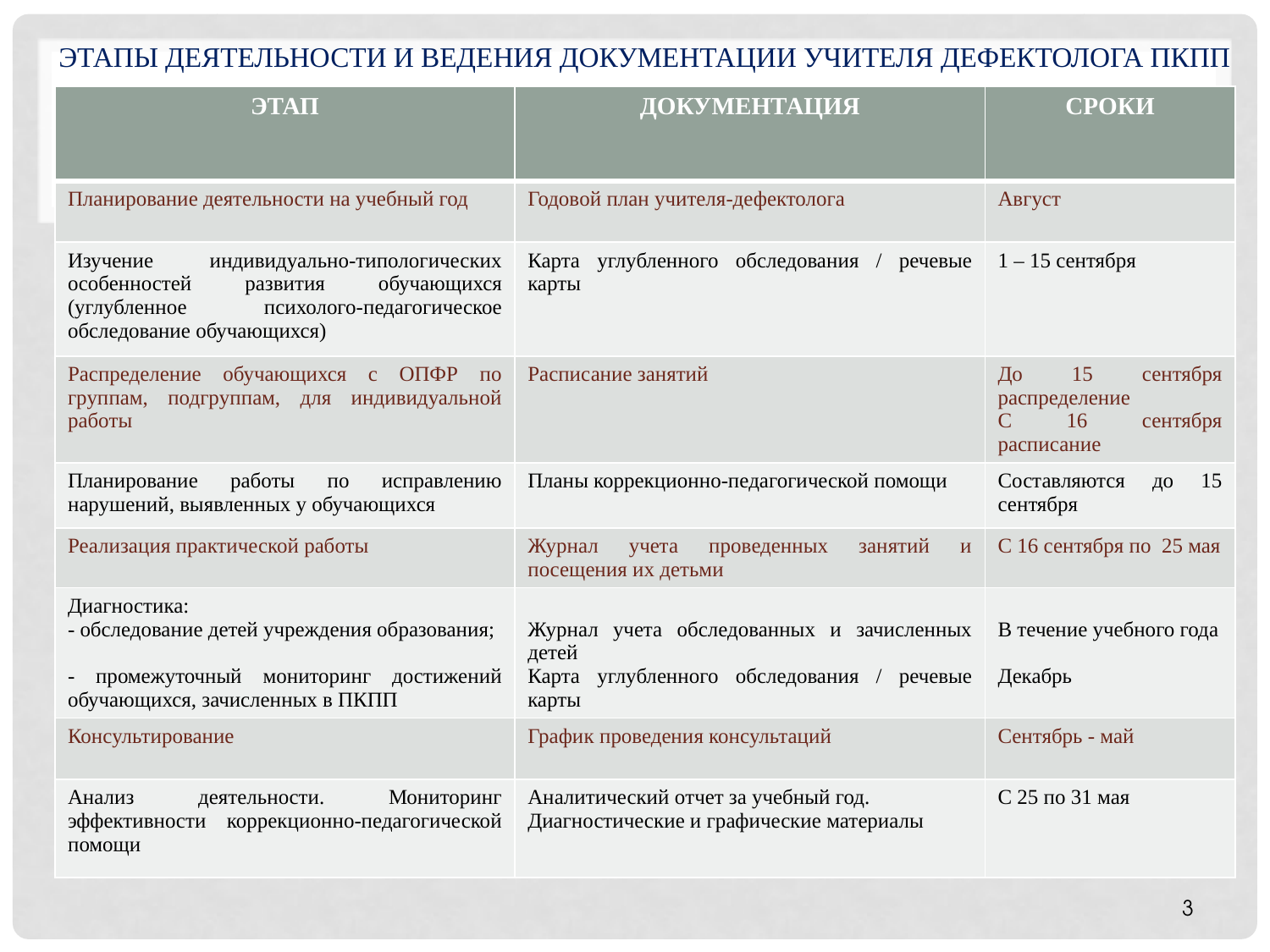

# Этапы деятельности и ведения документации учителя дефектолога ПКПП
| ЭТАП | ДОКУМЕНТАЦИЯ | СРОКИ |
| --- | --- | --- |
| Планирование деятельности на учебный год | Годовой план учителя-дефектолога | Август |
| Изучение индивидуально-типологических особенностей развития обучающихся (углубленное психолого-педагогическое обследование обучающихся) | Карта углубленного обследования / речевые карты | 1 – 15 сентября |
| Распределение обучающихся с ОПФР по группам, подгруппам, для индивидуальной работы | Расписание занятий | До 15 сентября распределение С 16 сентября расписание |
| Планирование работы по исправлению нарушений, выявленных у обучающихся | Планы коррекционно-педагогической помощи | Составляются до 15 сентября |
| Реализация практической работы | Журнал учета проведенных занятий и посещения их детьми | С 16 сентября по 25 мая |
| Диагностика: - обследование детей учреждения образования; - промежуточный мониторинг достижений обучающихся, зачисленных в ПКПП | Журнал учета обследованных и зачисленных детей Карта углубленного обследования / речевые карты | В течение учебного года Декабрь |
| Консультирование | График проведения консультаций | Сентябрь - май |
| Анализ деятельности. Мониторинг эффективности коррекционно-педагогической помощи | Аналитический отчет за учебный год. Диагностические и графические материалы | С 25 по 31 мая |
3